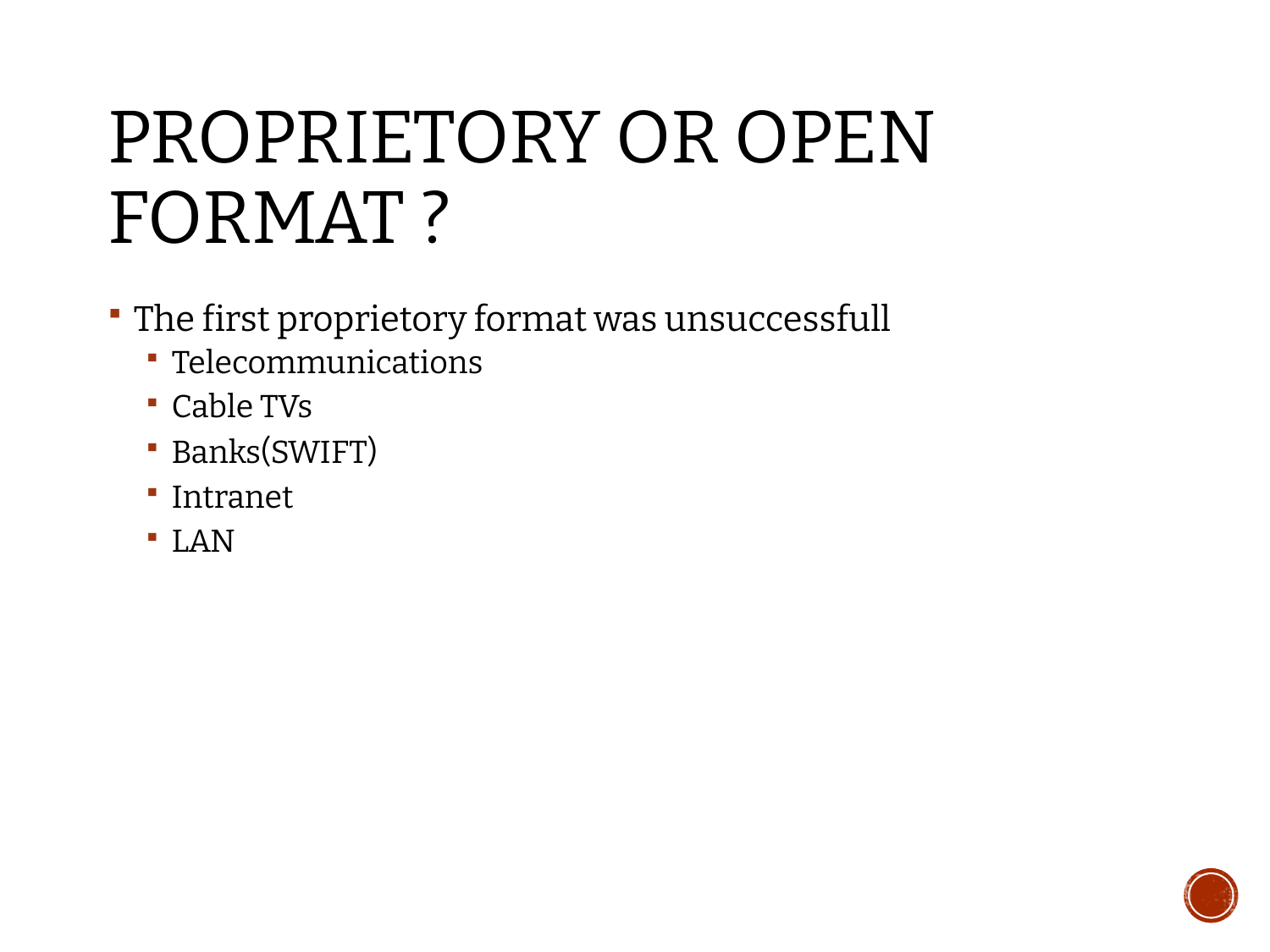

# Proprietory or open format ?
The first proprietory format was unsuccessfull
Telecommunications
Cable TVs
Banks(SWIFT)
Intranet
LAN